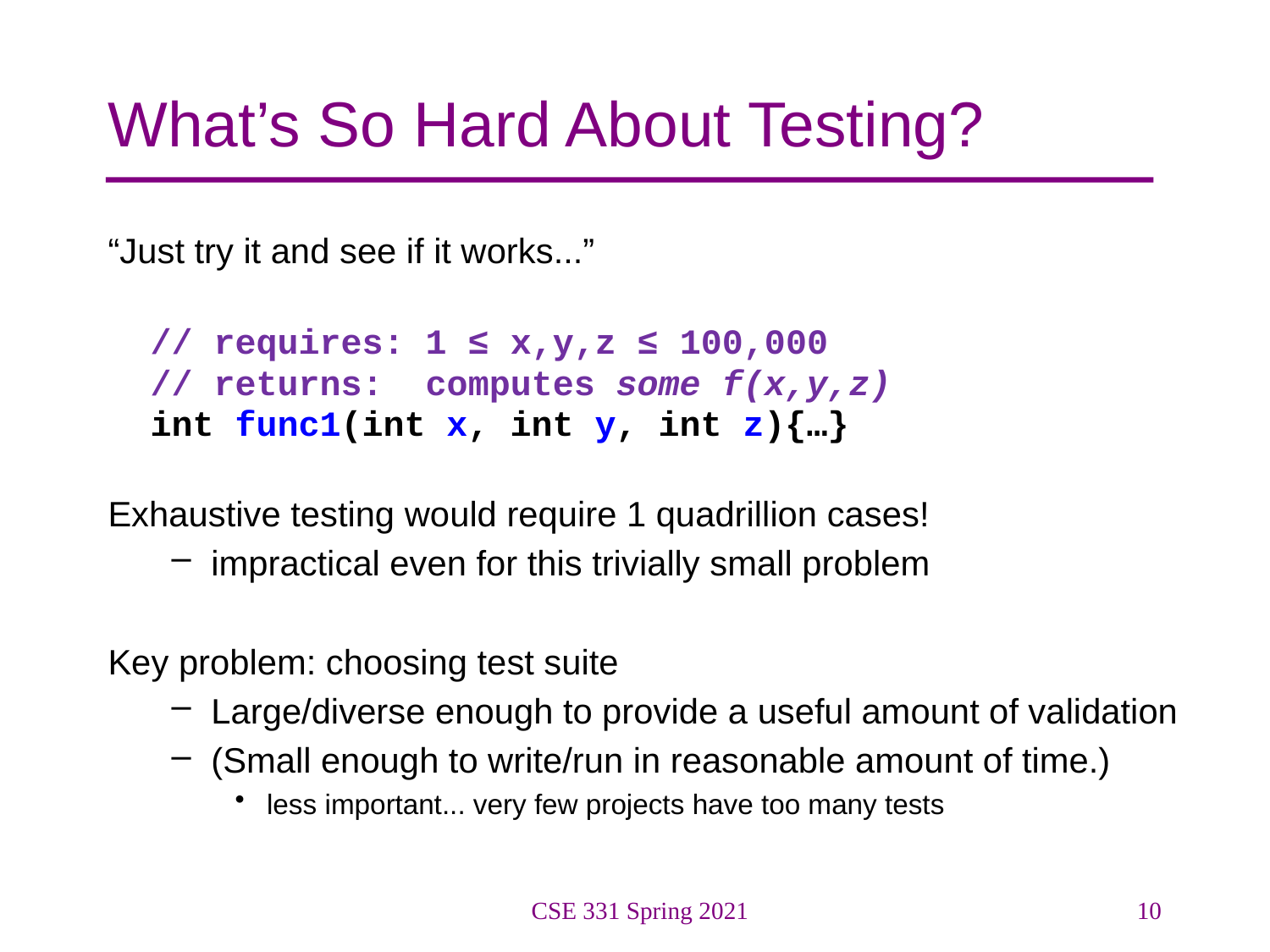

# What’s So Hard About Testing?
“Just try it and see if it works...”

  // requires: 1 ≤ x,y,z ≤ 100,000
  // returns:  computes some f(x,y,z)
  int func1(int x, int y, int z){…}

Exhaustive testing would require 1 quadrillion cases!
impractical even for this trivially small problem

Key problem: choosing test suite
Large/diverse enough to provide a useful amount of validation
(Small enough to write/run in reasonable amount of time.)
less important... very few projects have too many tests
CSE 331 Spring 2021
10